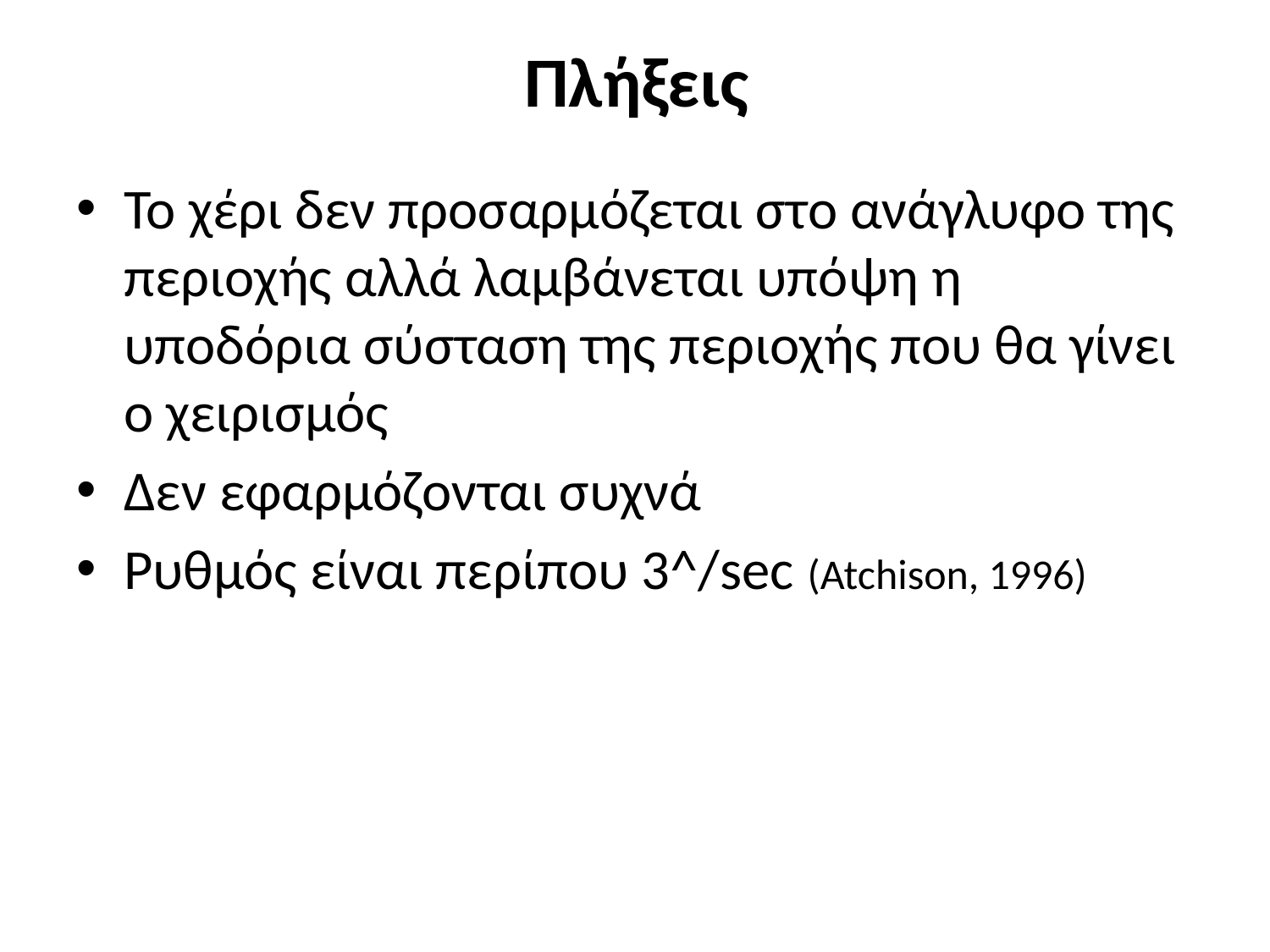

# Πλήξεις
Το χέρι δεν προσαρμόζεται στο ανάγλυφο της περιοχής αλλά λαμβάνεται υπόψη η υποδόρια σύσταση της περιοχής που θα γίνει ο χειρισμός
Δεν εφαρμόζονται συχνά
Ρυθμός είναι περίπου 3^/sec (Atchison, 1996)